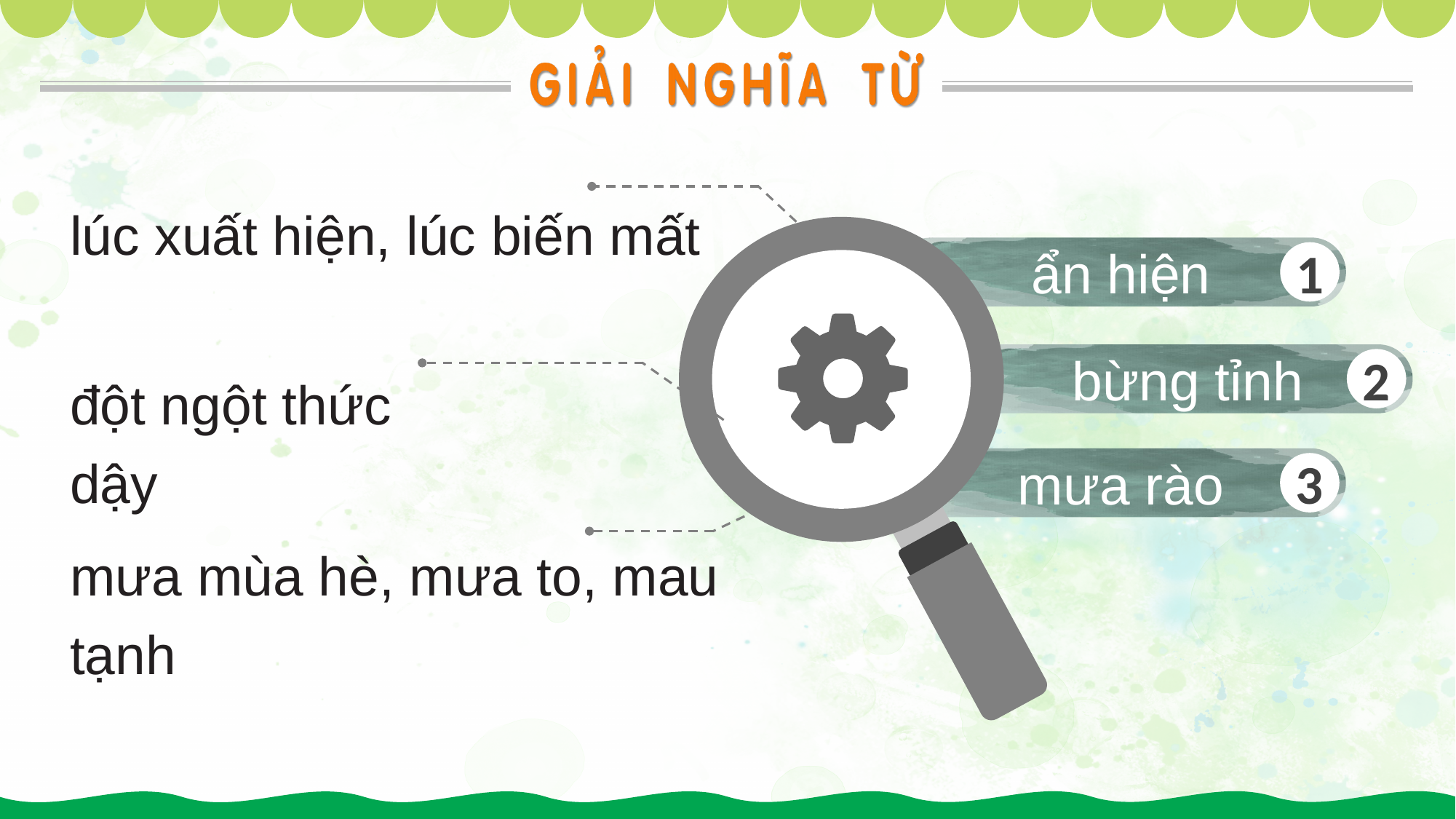

lúc xuất hiện, lúc biến mất

ẩn hiện
1
bừng tỉnh
2
đột ngột thức dậy
mưa rào
3
mưa mùa hè, mưa to, mau tạnh